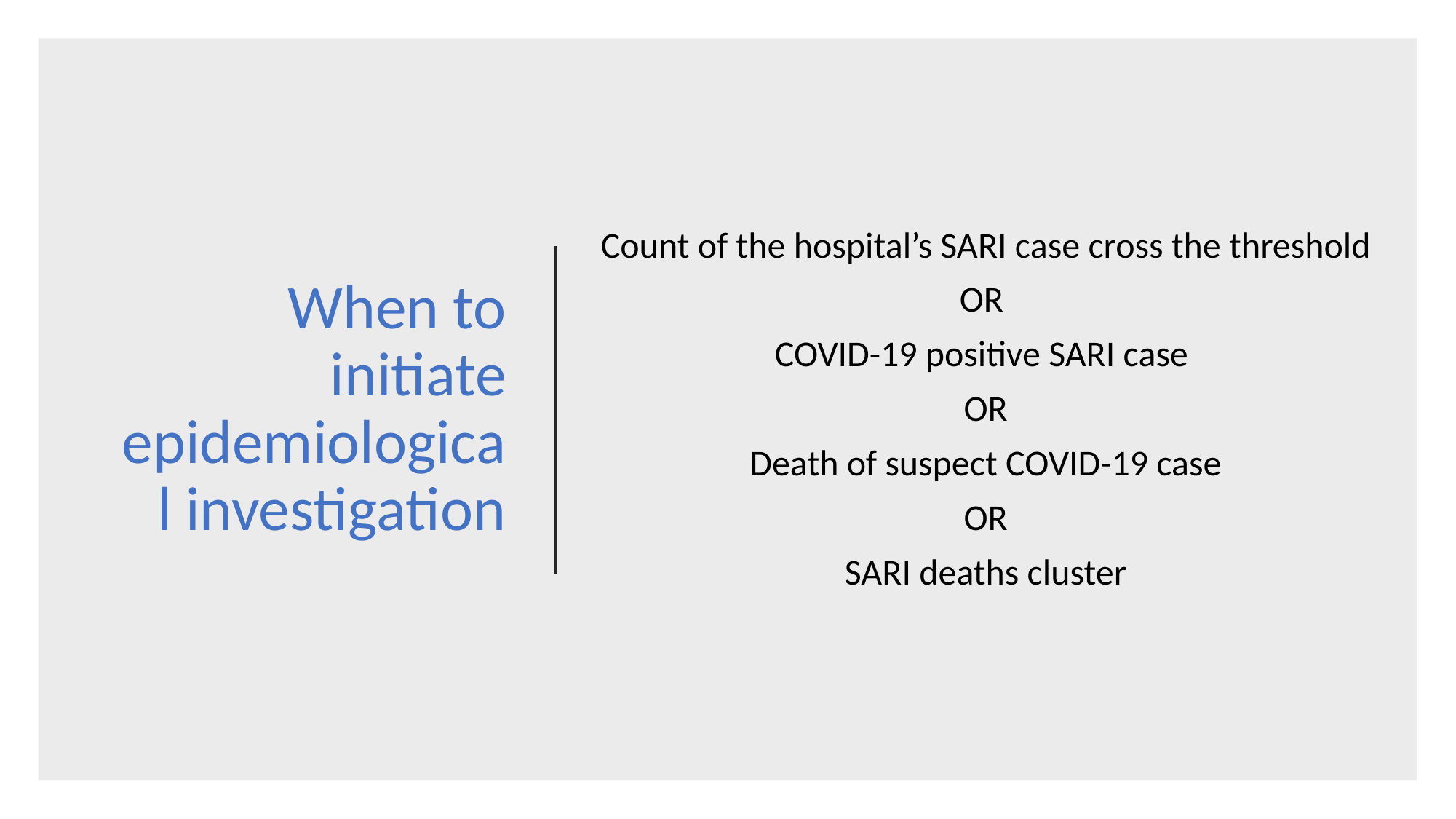

# When to initiate epidemiological investigation
Count of the hospital’s SARI case cross the threshold
OR
COVID-19 positive SARI case
OR
Death of suspect COVID-19 case
OR
SARI deaths cluster